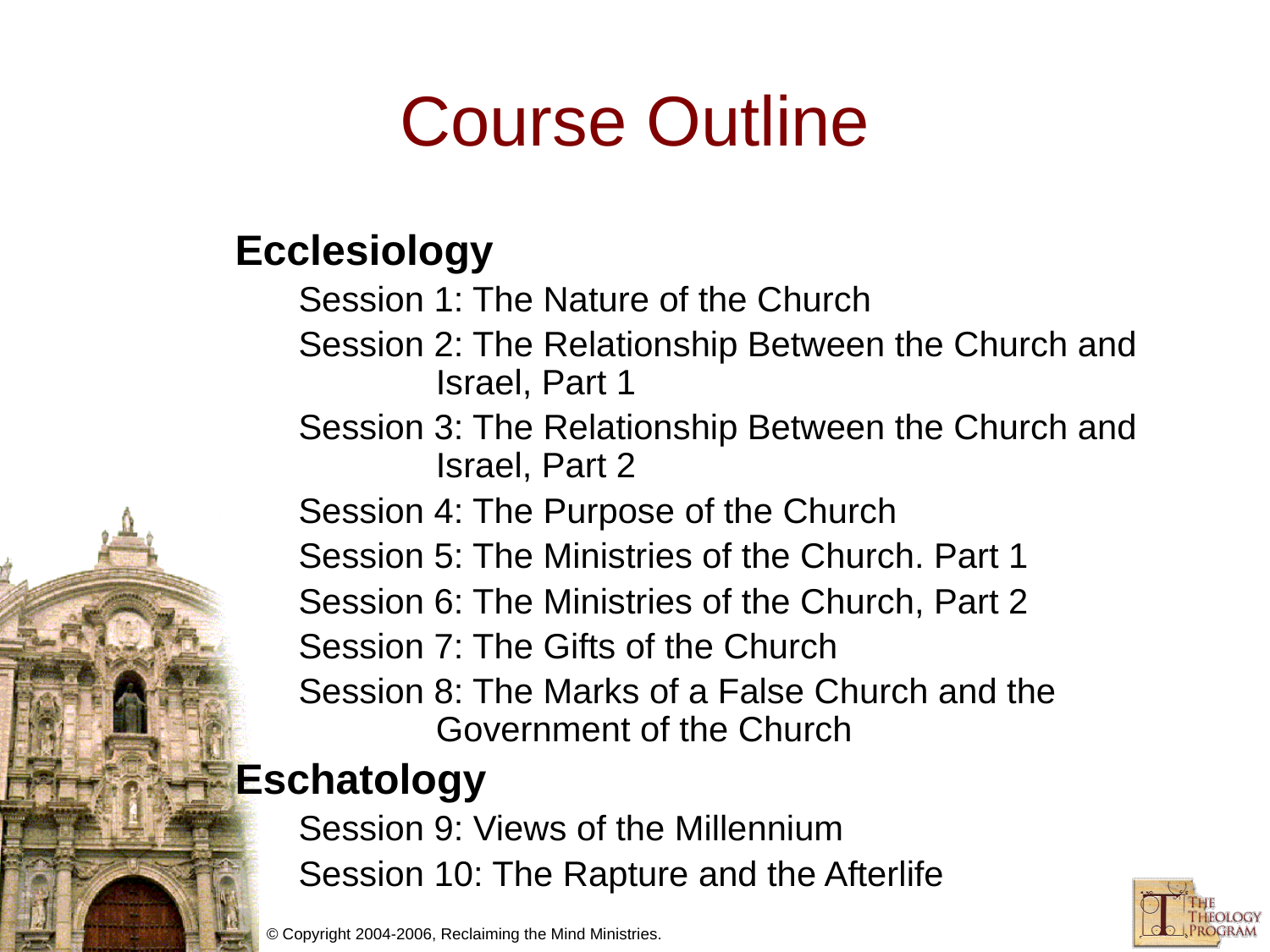

# Course Outline
Ecclesiology
Session 1: The Nature of the Church
Session 2: The Relationship Between the Church and Israel, Part 1
Session 3: The Relationship Between the Church and Israel, Part 2
Session 4: The Purpose of the Church
Session 5: The Ministries of the Church. Part 1
Session 6: The Ministries of the Church, Part 2
Session 7: The Gifts of the Church
Session 8: The Marks of a False Church and the Government of the Church
Eschatology
Session 9: Views of the Millennium
Session 10: The Rapture and the Afterlife